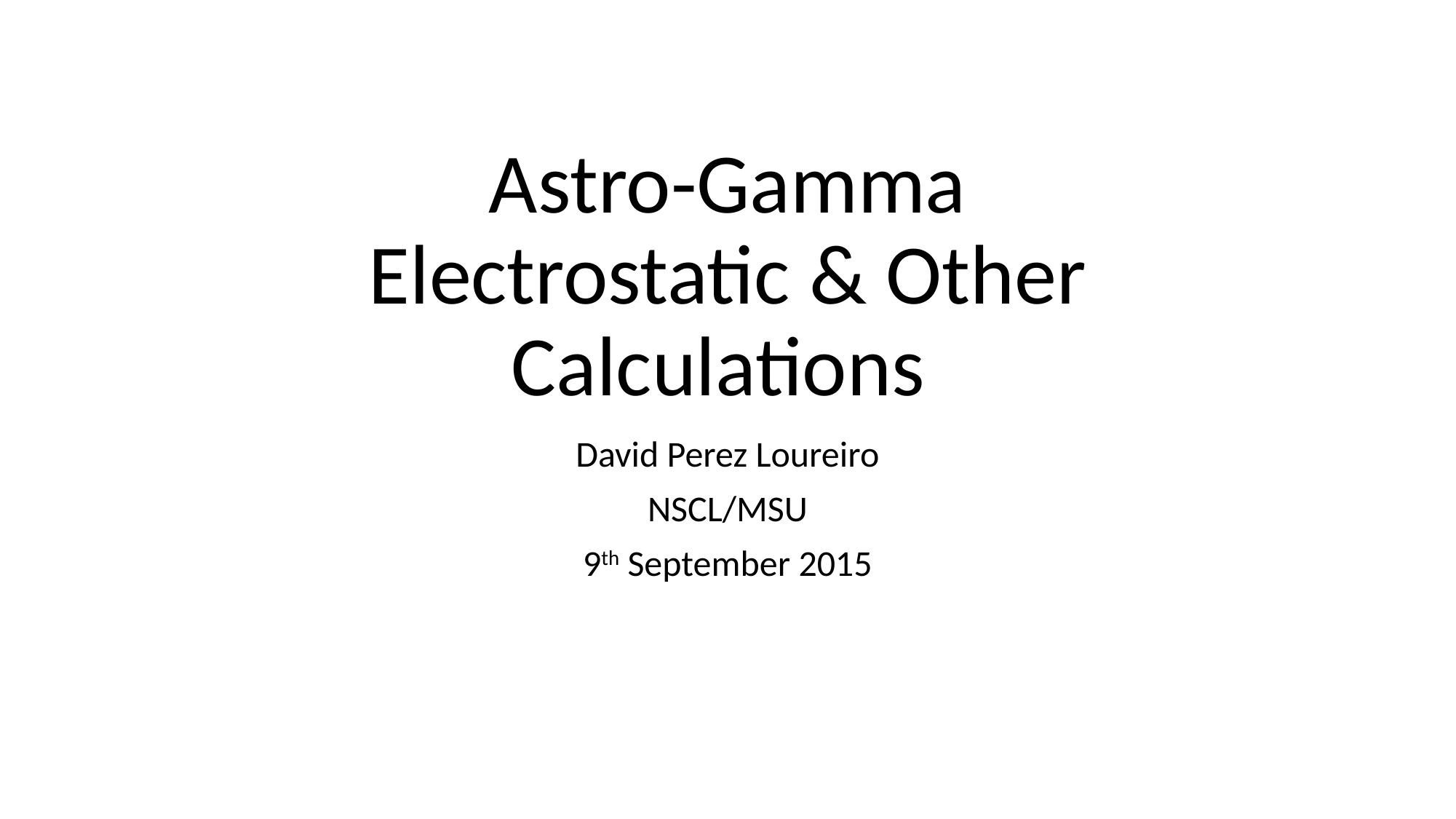

# Astro-Gamma Electrostatic & Other Calculations
David Perez Loureiro
NSCL/MSU
9th September 2015